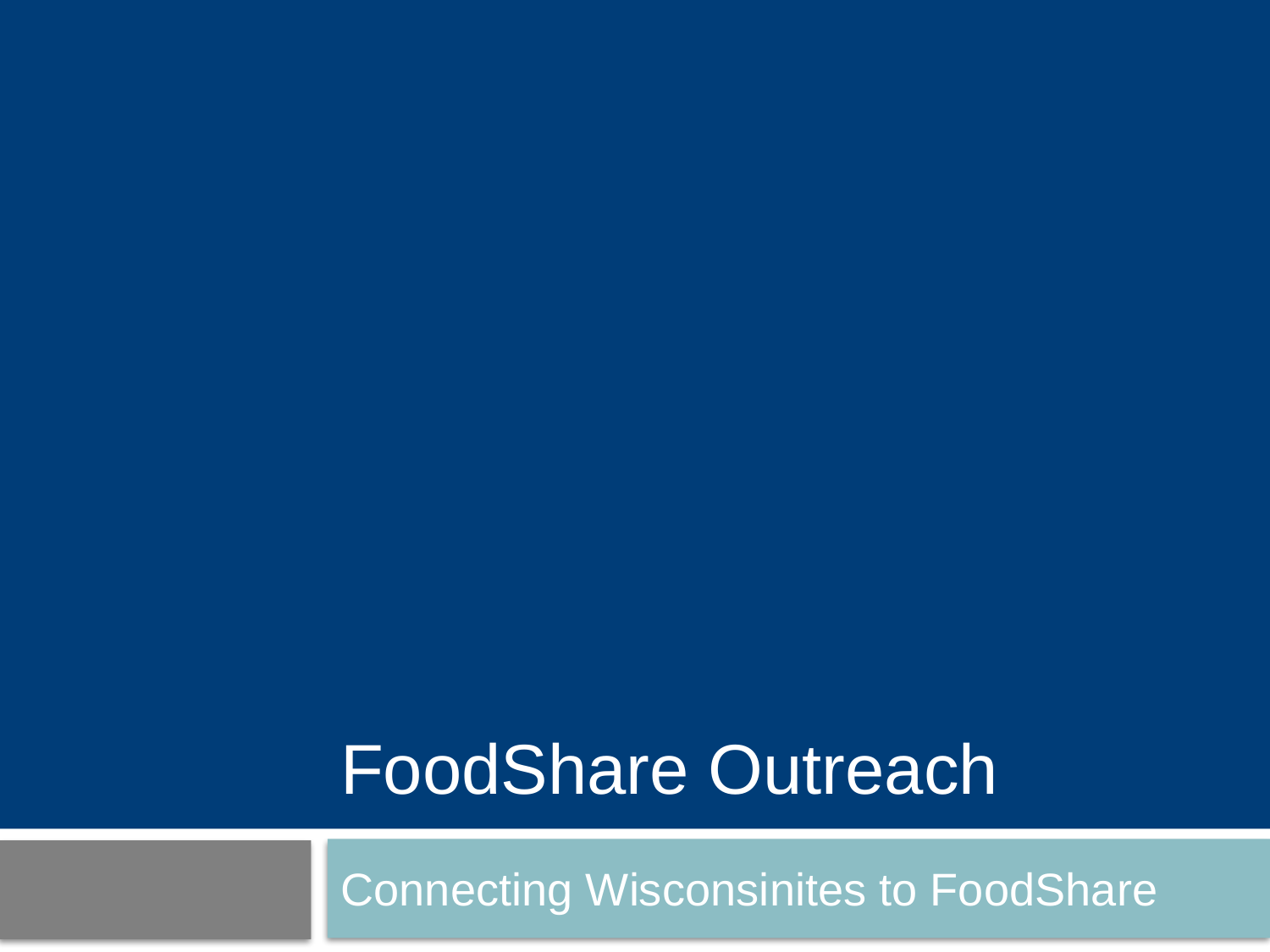

# FoodShare Outreach
Connecting Wisconsinites to FoodShare